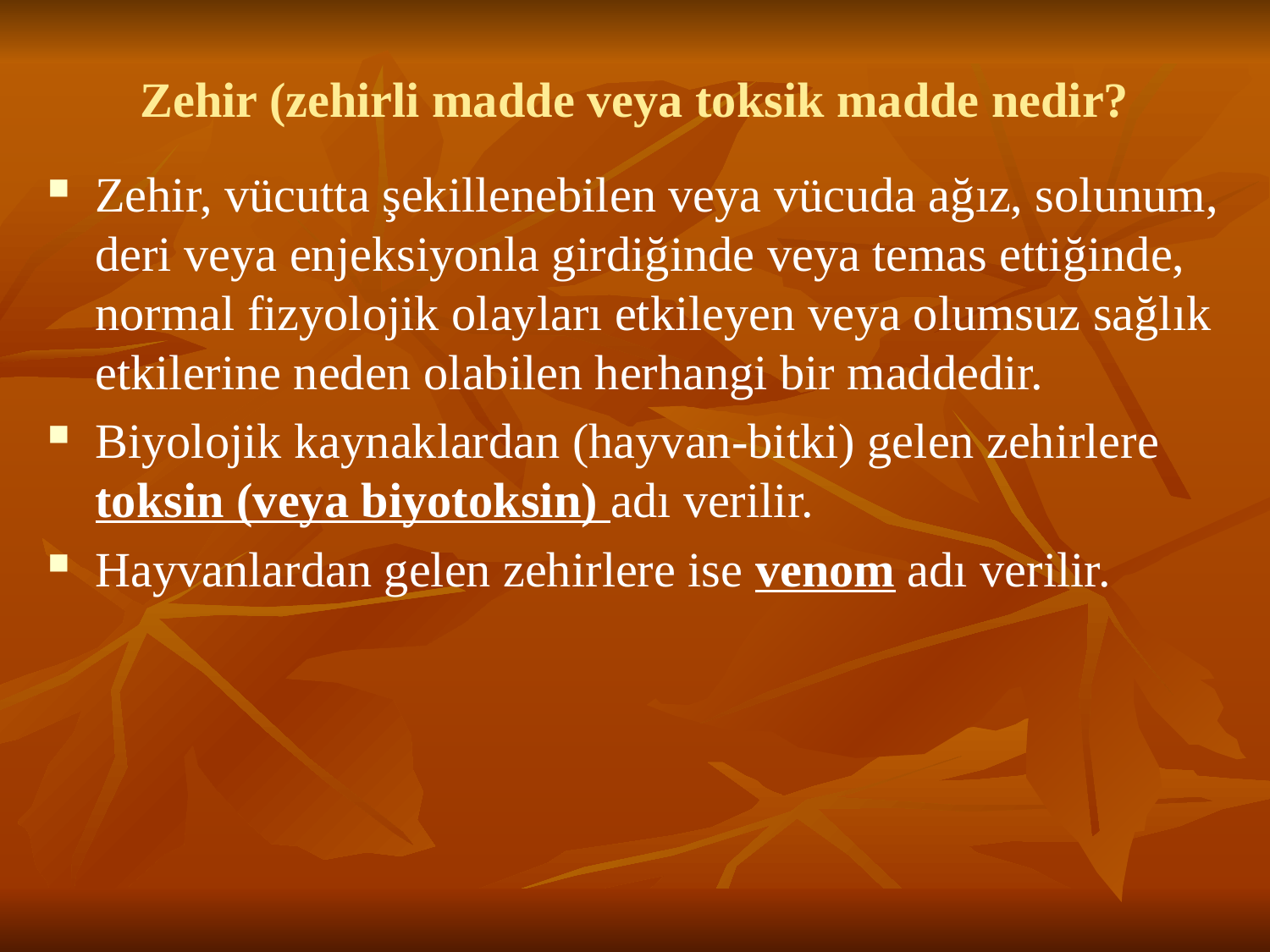

# Zehir (zehirli madde veya toksik madde nedir?
Zehir, vücutta şekillenebilen veya vücuda ağız, solunum, deri veya enjeksiyonla girdiğinde veya temas ettiğinde, normal fizyolojik olayları etkileyen veya olumsuz sağlık etkilerine neden olabilen herhangi bir maddedir.
Biyolojik kaynaklardan (hayvan-bitki) gelen zehirlere toksin (veya biyotoksin) adı verilir.
Hayvanlardan gelen zehirlere ise venom adı verilir.